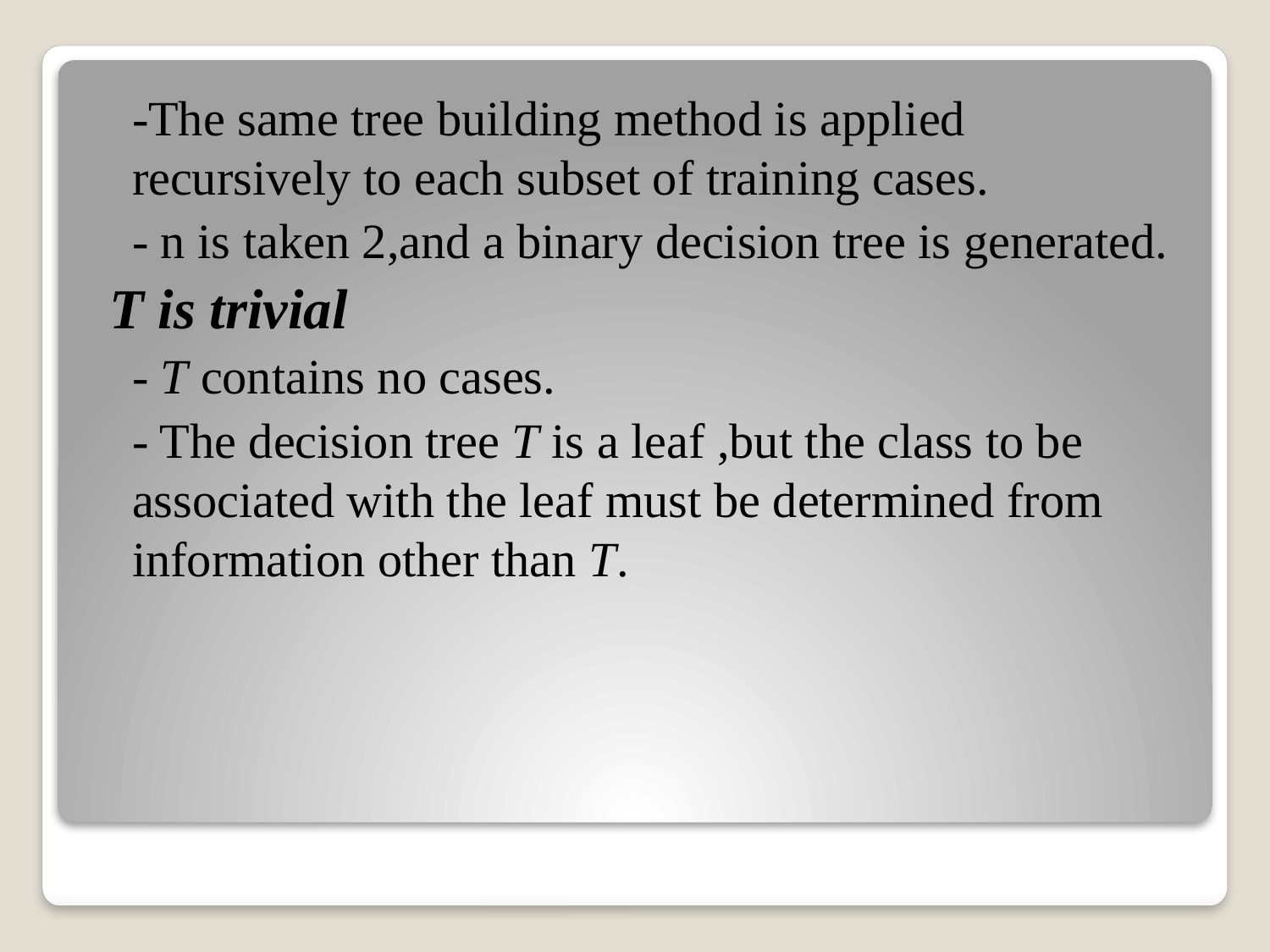

-The same tree building method is applied recursively to each subset of training cases.
	- n is taken 2,and a binary decision tree is generated.
 T is trivial
	- T contains no cases.
	- The decision tree T is a leaf ,but the class to be associated with the leaf must be determined from information other than T.